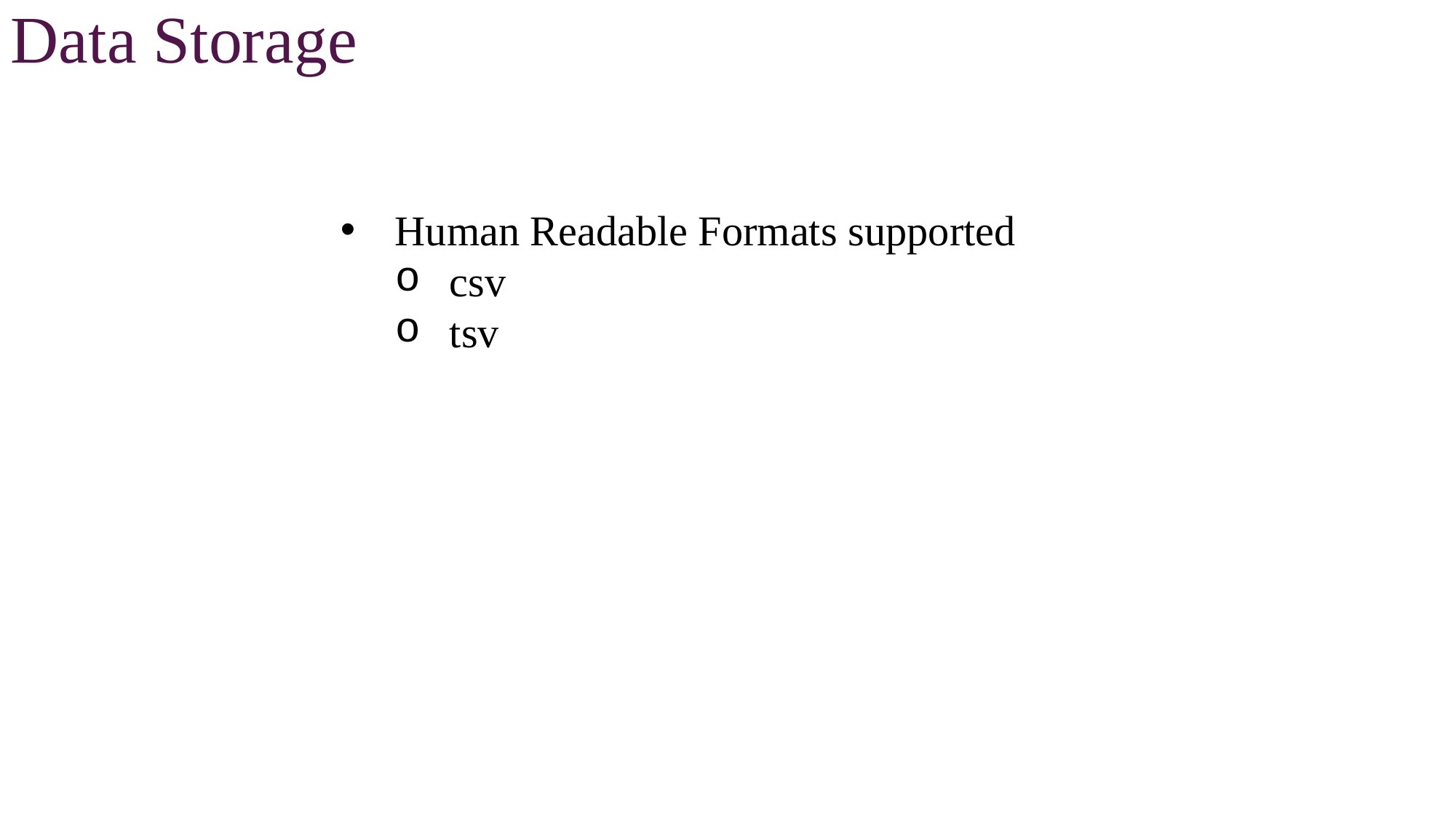

Data Storage
Human Readable Formats supported
csv
tsv

Columnar (Splittable) File Formats are also supported
Parquet
ORC